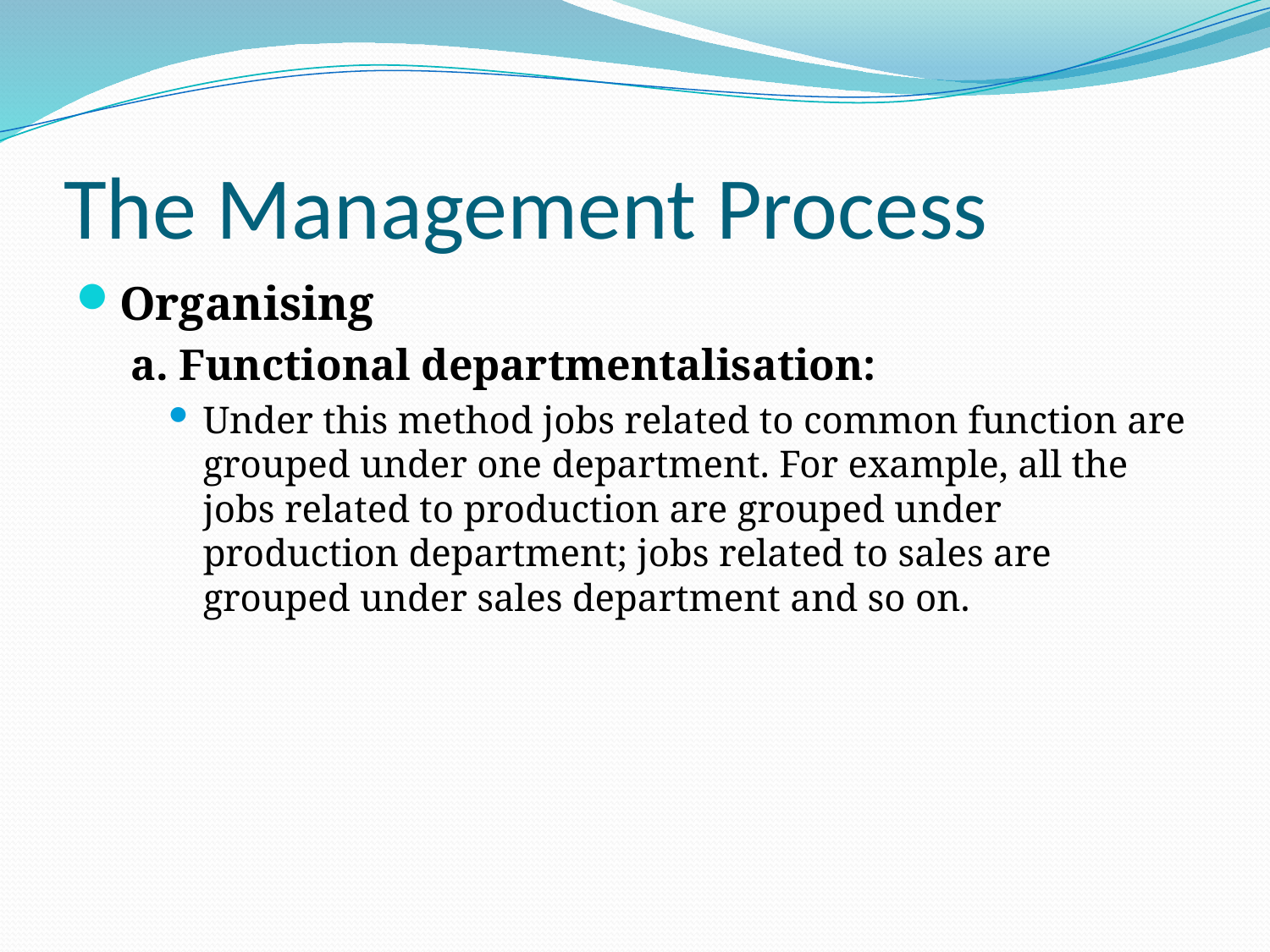

# The Management Process
Organising
a. Functional departmentalisation:
Under this method jobs related to common function are grouped under one department. For example, all the jobs related to production are grouped under production department; jobs related to sales are grouped under sales department and so on.